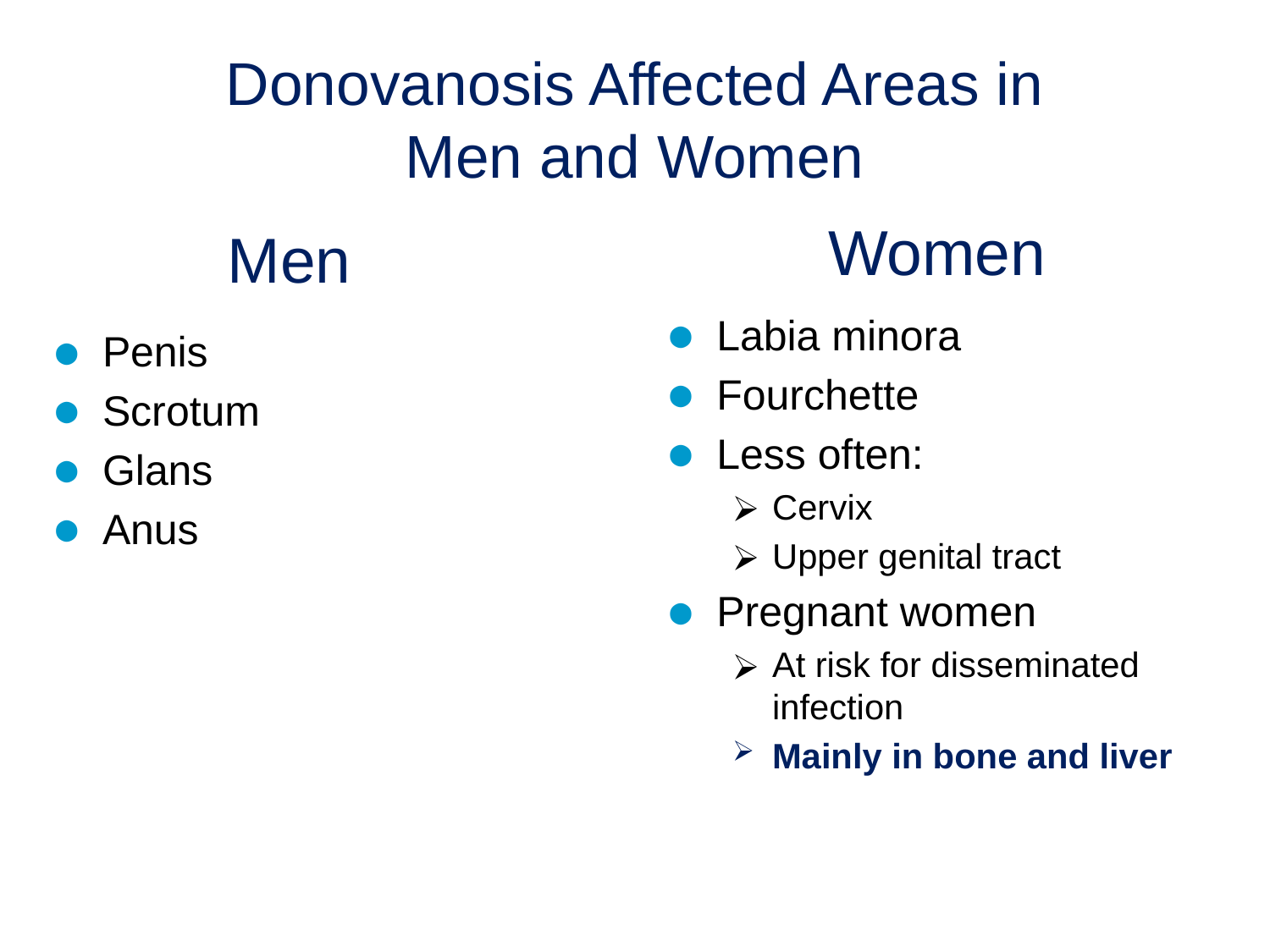

# Donovanosis Affected Areas in Men and Women
Women
Men
Labia minora
Fourchette
Less often:
Cervix
Upper genital tract
Pregnant women
At risk for disseminated infection
Mainly in bone and liver
Penis
Scrotum
Glans
Anus